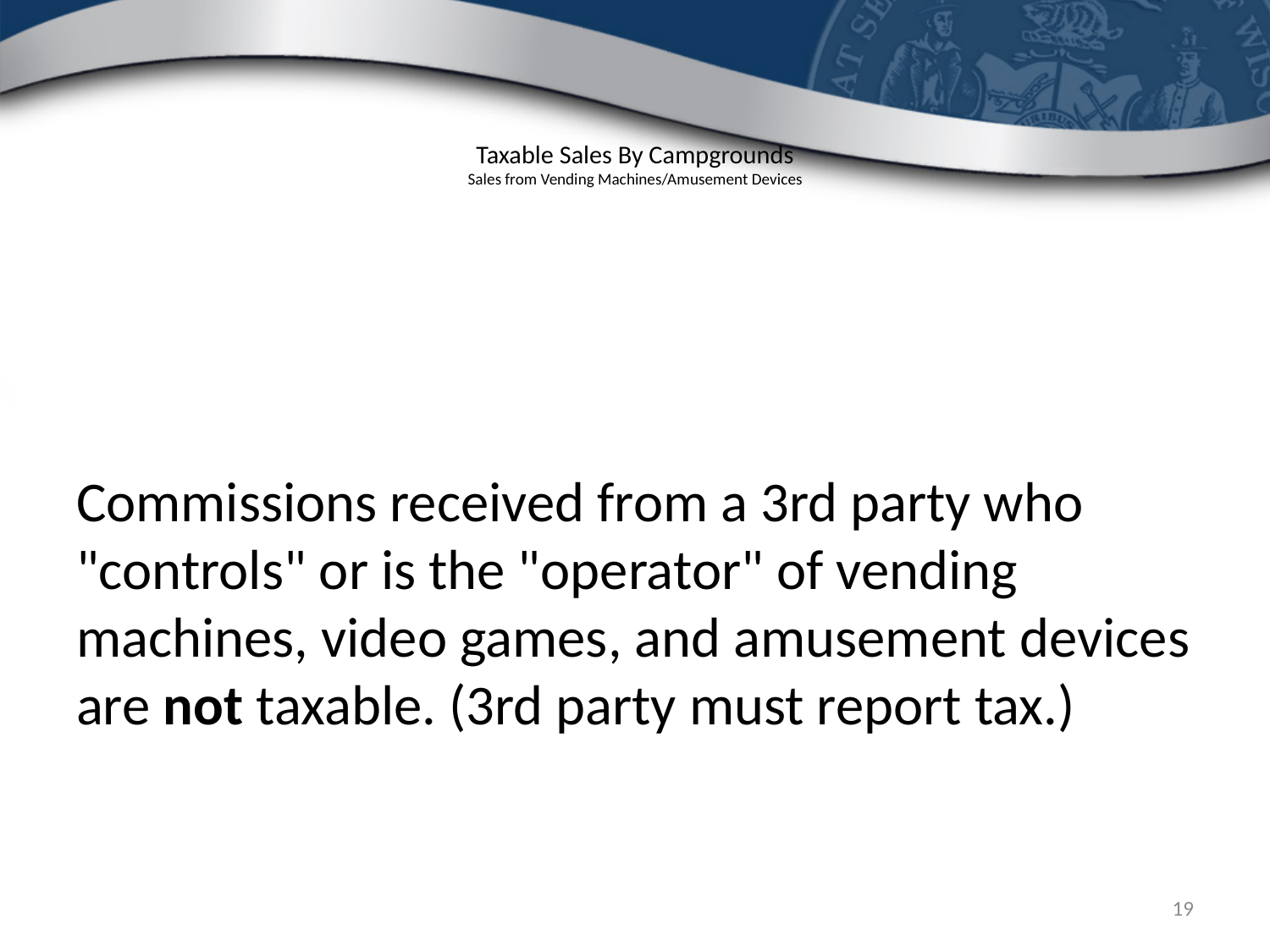

# Taxable Sales By Campgrounds Sales from Vending Machines/Amusement Devices

Commissions received from a 3rd party who "controls" or is the "operator" of vending machines, video games, and amusement devices are not taxable. (3rd party must report tax.)

19